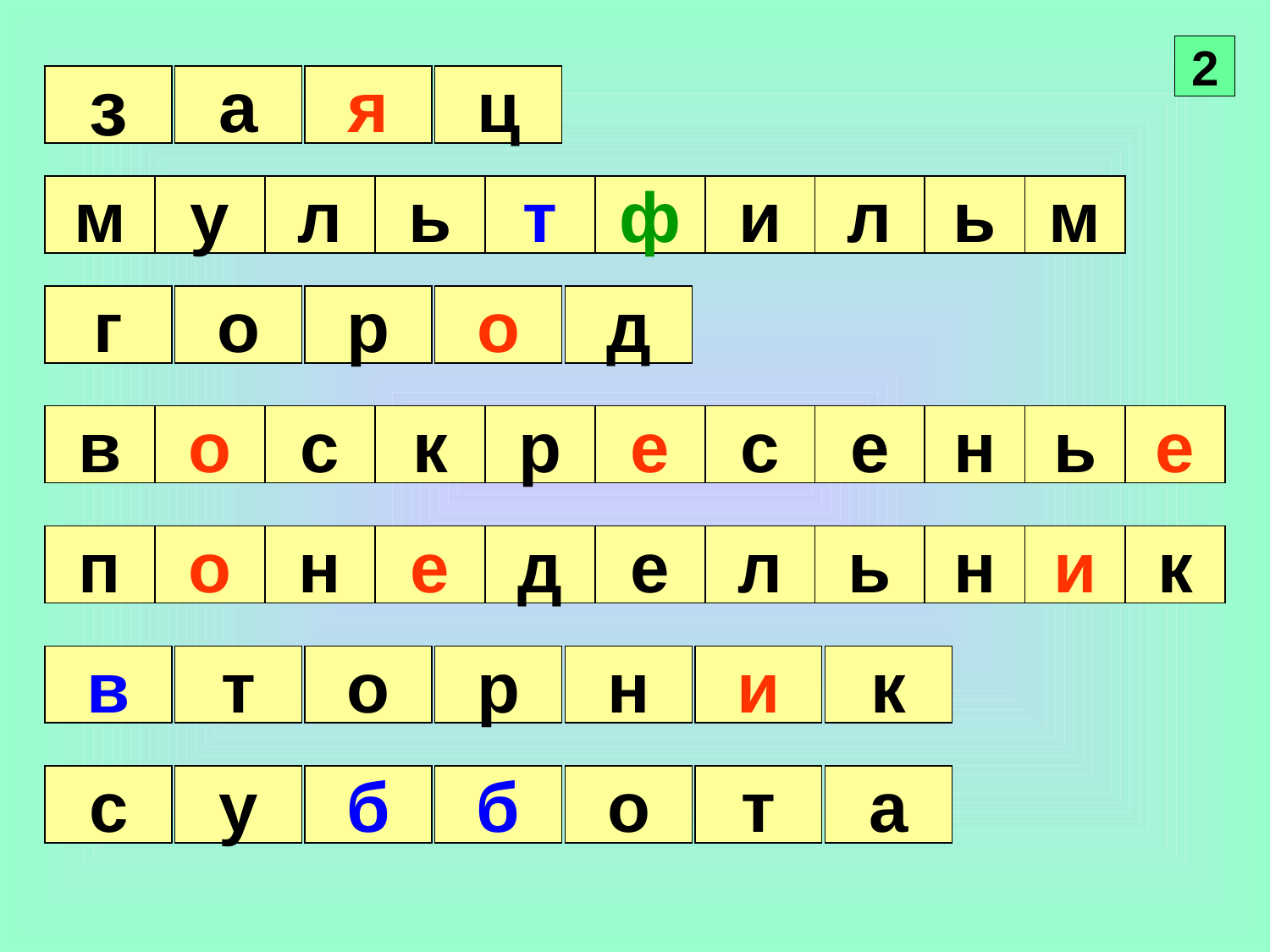

2
з
а
я
ц
м
у
л
ь
т
ф
и
л
ь
м
г
о
р
о
д
в
о
с
к
р
е
с
е
н
ь
е
п
о
н
е
д
е
л
ь
н
и
к
в
т
о
р
н
и
к
с
у
б
б
о
т
а